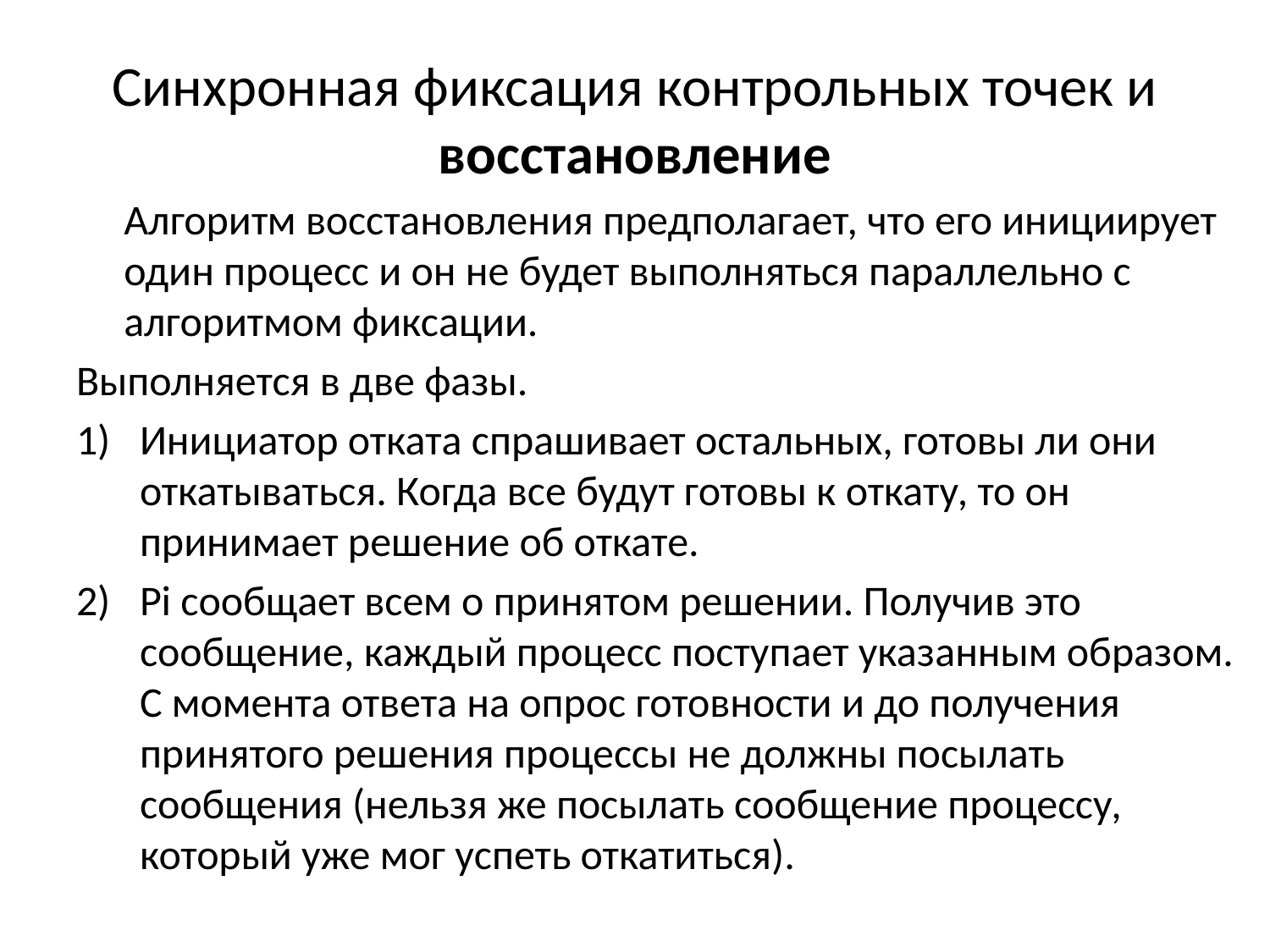

# Синхронная фиксация контрольных точек и восстановление
	Алгоритм восстановления предполагает, что его инициирует один процесс и он не будет выполняться параллельно с алгоритмом фиксации.
Выполняется в две фазы.
Инициатор отката спрашивает остальных, готовы ли они откатываться. Когда все будут готовы к откату, то он принимает решение об откате.
Pi сообщает всем о принятом решении. Получив это сообщение, каждый процесс поступает указанным образом. С момента ответа на опрос готовности и до получения принятого решения процессы не должны посылать сообщения (нельзя же посылать сообщение процессу, который уже мог успеть откатиться).